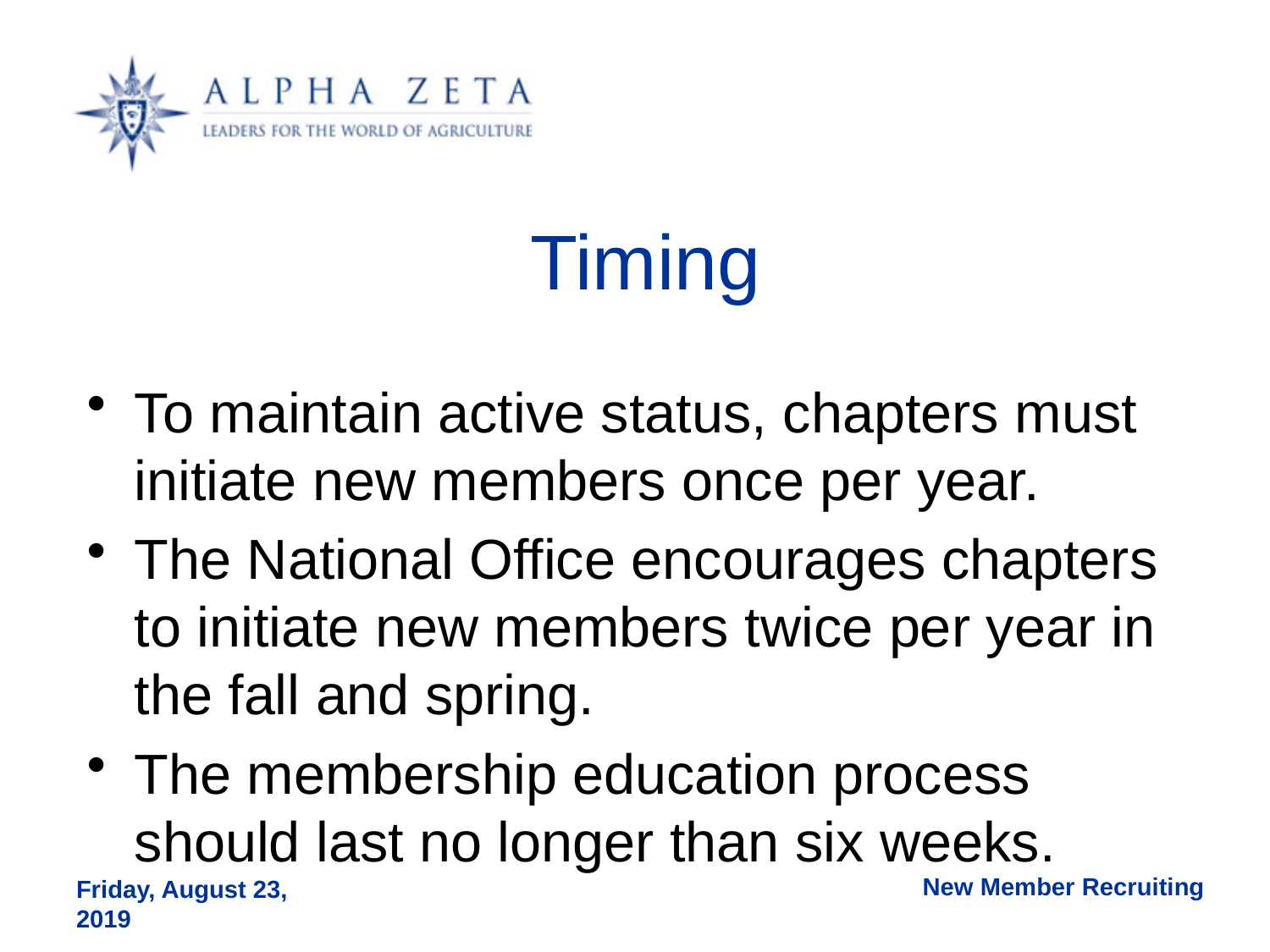

# Timing
To maintain active status, chapters must initiate new members once per year.
The National Office encourages chapters to initiate new members twice per year in the fall and spring.
The membership education process should last no longer than six weeks.
New Member Recruiting
Friday, August 23, 2019